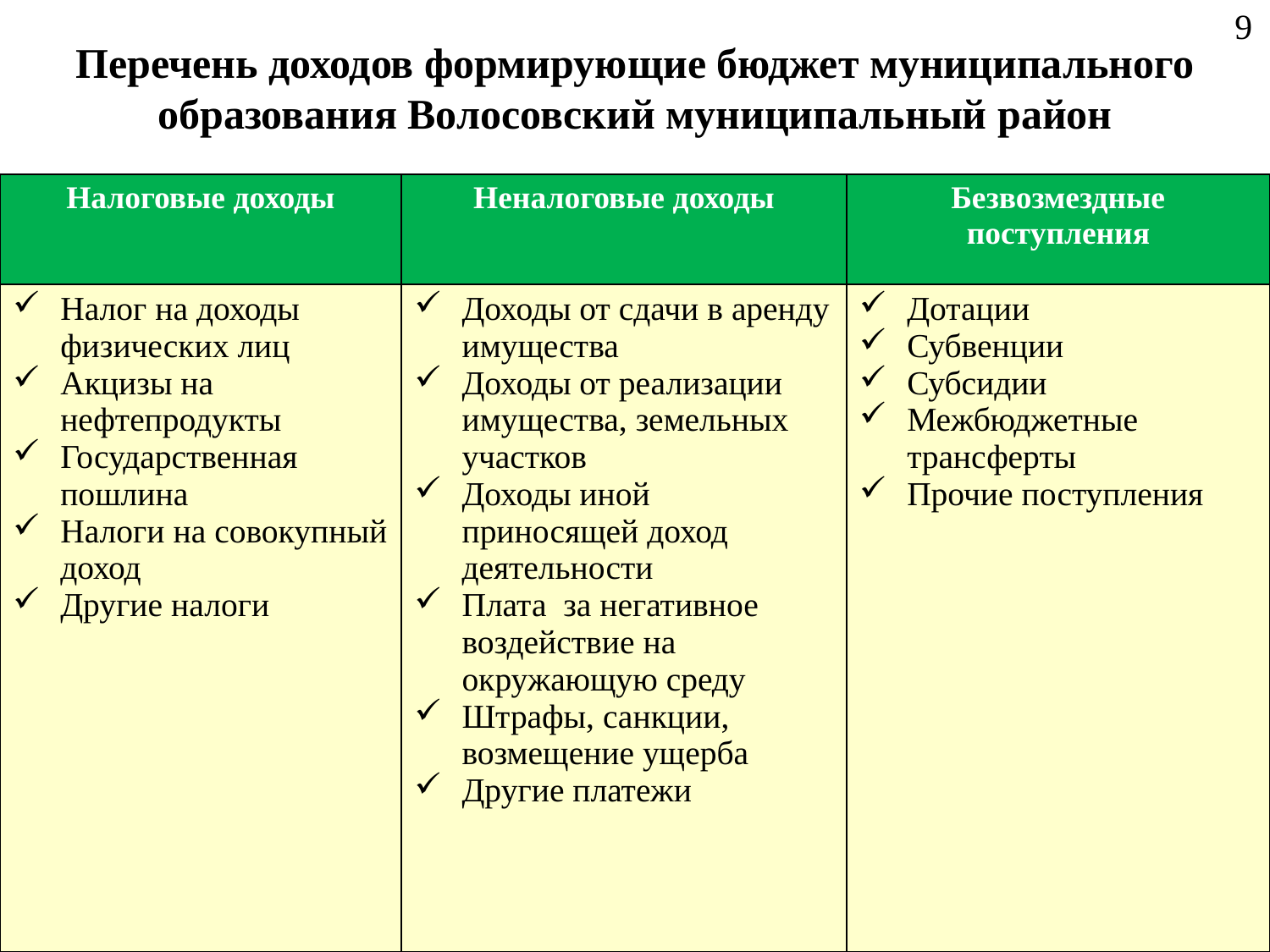

# Перечень доходов формирующие бюджет муниципального образования Волосовский муниципальный район
9
| Налоговые доходы | Неналоговые доходы | Безвозмездные поступления |
| --- | --- | --- |
| Налог на доходы физических лиц Акцизы на нефтепродукты Государственная пошлина Налоги на совокупный доход Другие налоги | Доходы от сдачи в аренду имущества Доходы от реализации имущества, земельных участков Доходы иной приносящей доход деятельности Плата за негативное воздействие на окружающую среду Штрафы, санкции, возмещение ущерба Другие платежи | Дотации Субвенции Субсидии Межбюджетные трансферты Прочие поступления |